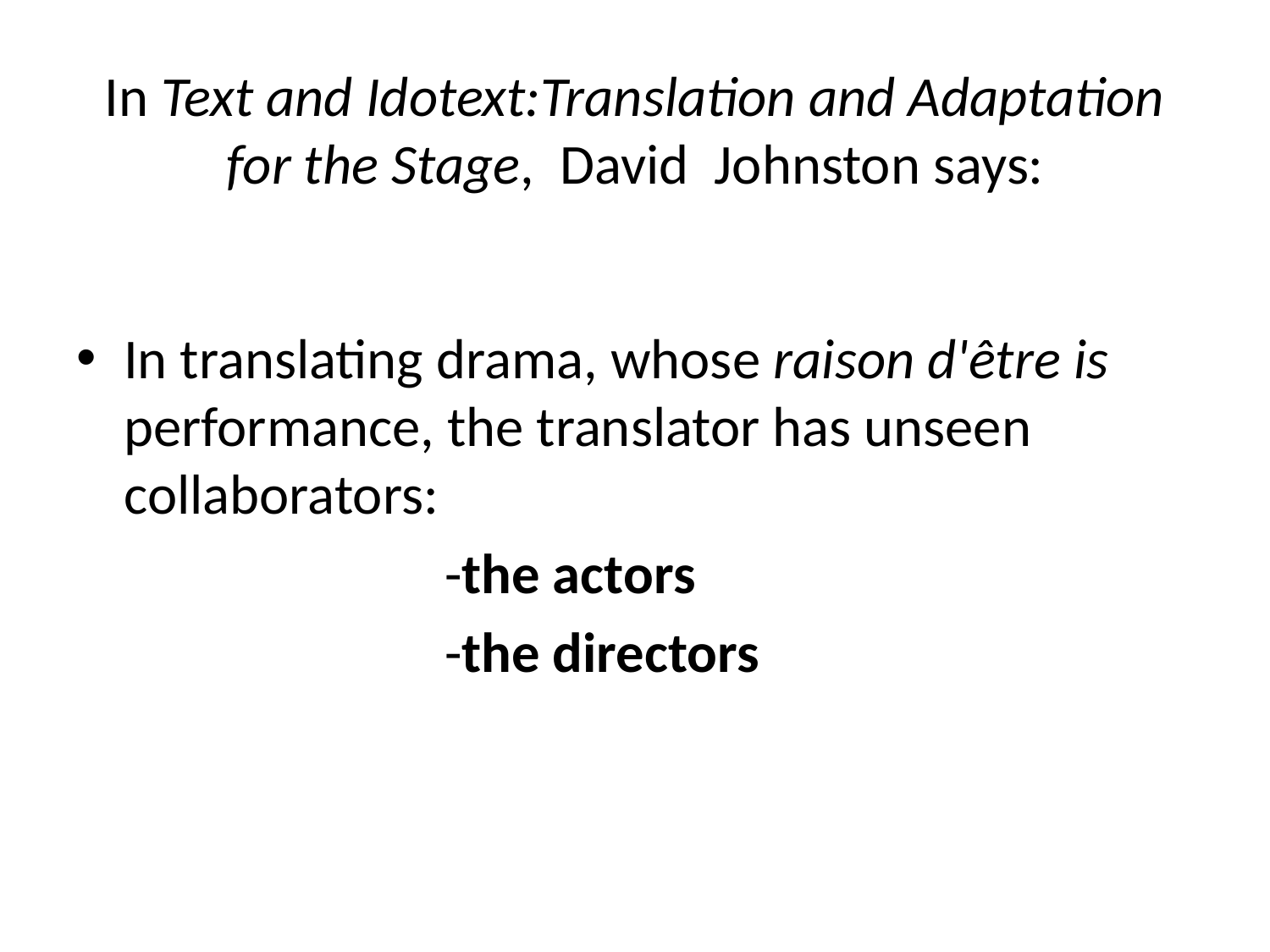

# In Text and Idotext:Translation and Adaptation for the Stage,  David  Johnston says:
In translating drama, whose raison d'être is performance, the translator has unseen collaborators:
                             -the actors
                             -the directors